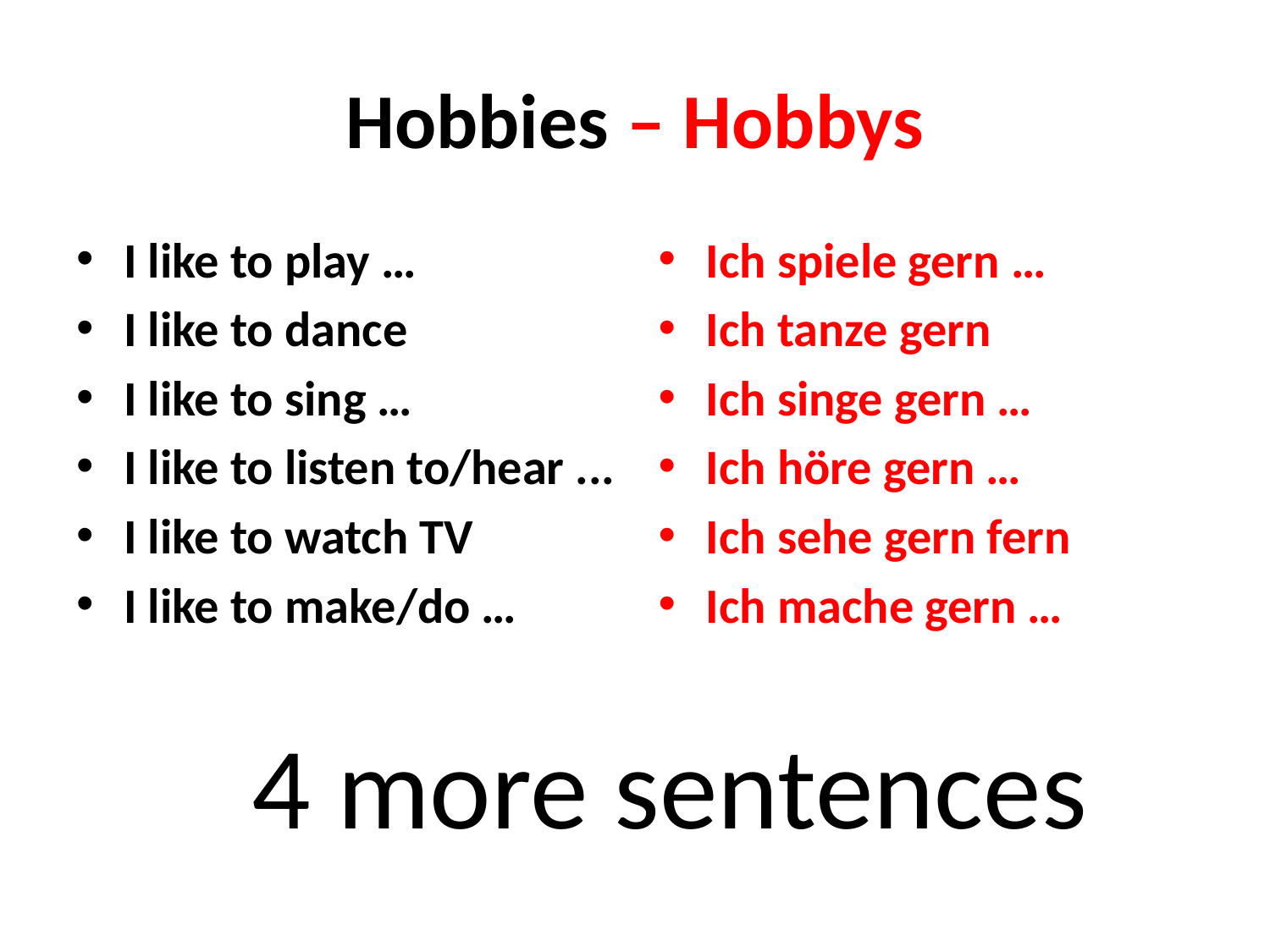

# Hobbies – Hobbys
I like to play …
I like to dance
I like to sing …
I like to listen to/hear ...
I like to watch TV
I like to make/do …

Ich spiele gern …
Ich tanze gern
Ich singe gern …
Ich höre gern …
Ich sehe gern fern
Ich mache gern …

4 more sentences